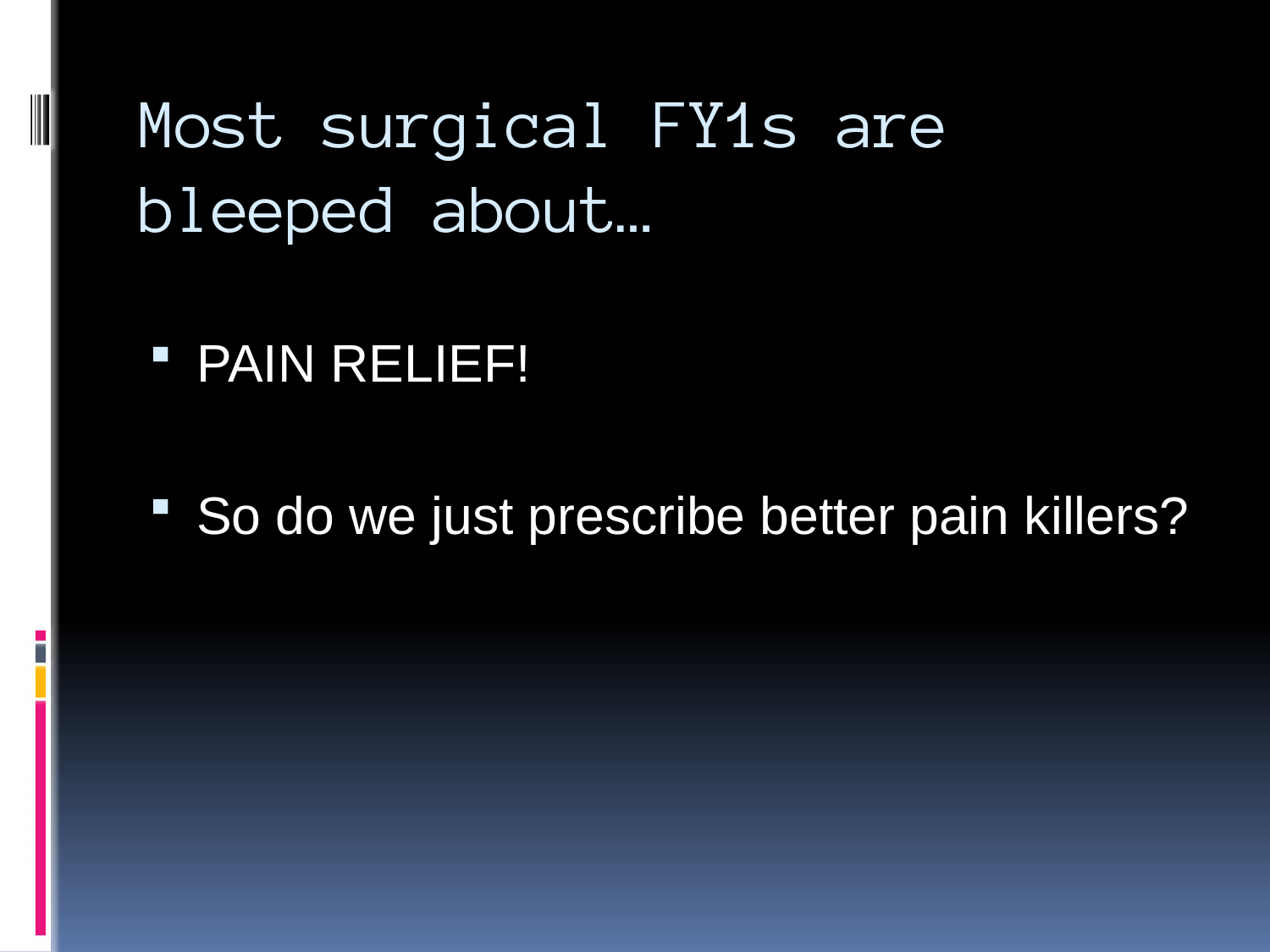

# Most surgical FY1s are bleeped about…

PAIN RELIEF!

So do we just prescribe better pain killers?